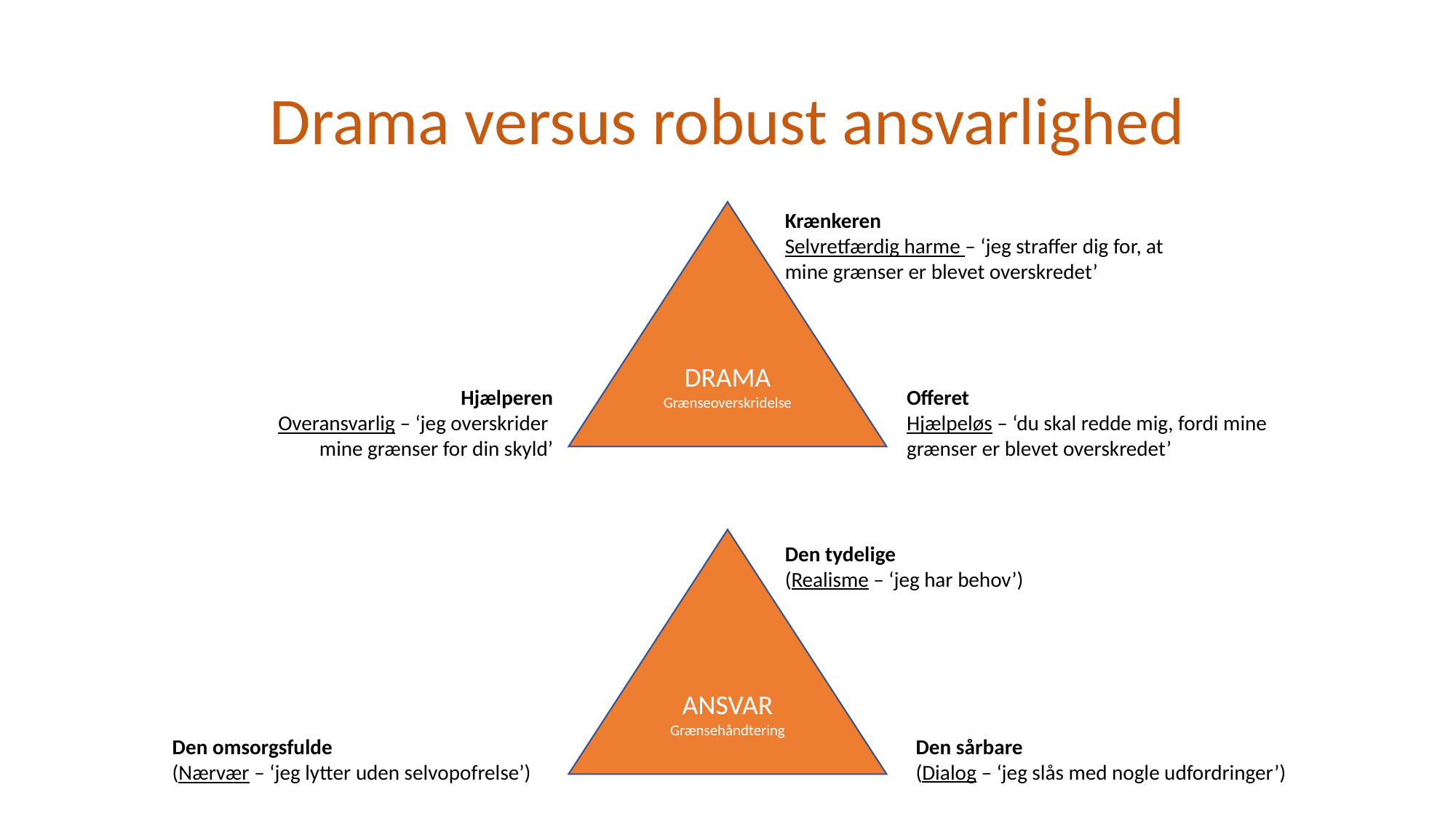

# Drama versus robust ansvarlighed
DRAMA
Grænseoverskridelse
Krænkeren
Selvretfærdig harme – ‘jeg straffer dig for, at mine grænser er blevet overskredet’

Hjælperen
Overansvarlig – ‘jeg overskrider
mine grænser for din skyld’
Offeret
Hjælpeløs – ‘du skal redde mig, fordi mine grænser er blevet overskredet’
ANSVAR
Grænsehåndtering
Den tydelige
(Realisme – ‘jeg har behov’)
Den sårbare
(Dialog – ‘jeg slås med nogle udfordringer’)
Den omsorgsfulde
(Nærvær – ‘jeg lytter uden selvopofrelse’)